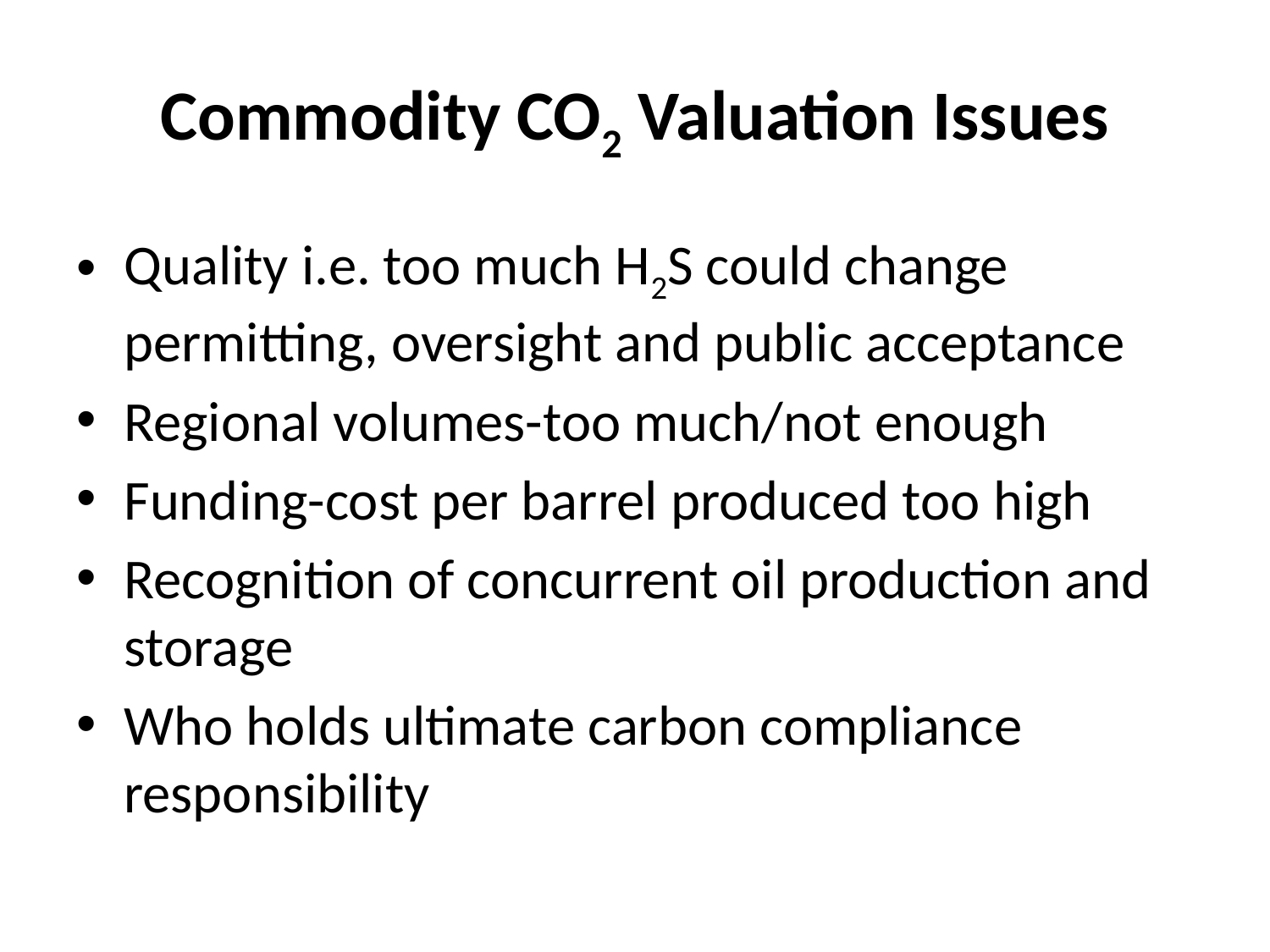

# Commodity CO2 Valuation Issues
Quality i.e. too much H2S could change permitting, oversight and public acceptance
Regional volumes-too much/not enough
Funding-cost per barrel produced too high
Recognition of concurrent oil production and storage
Who holds ultimate carbon compliance responsibility